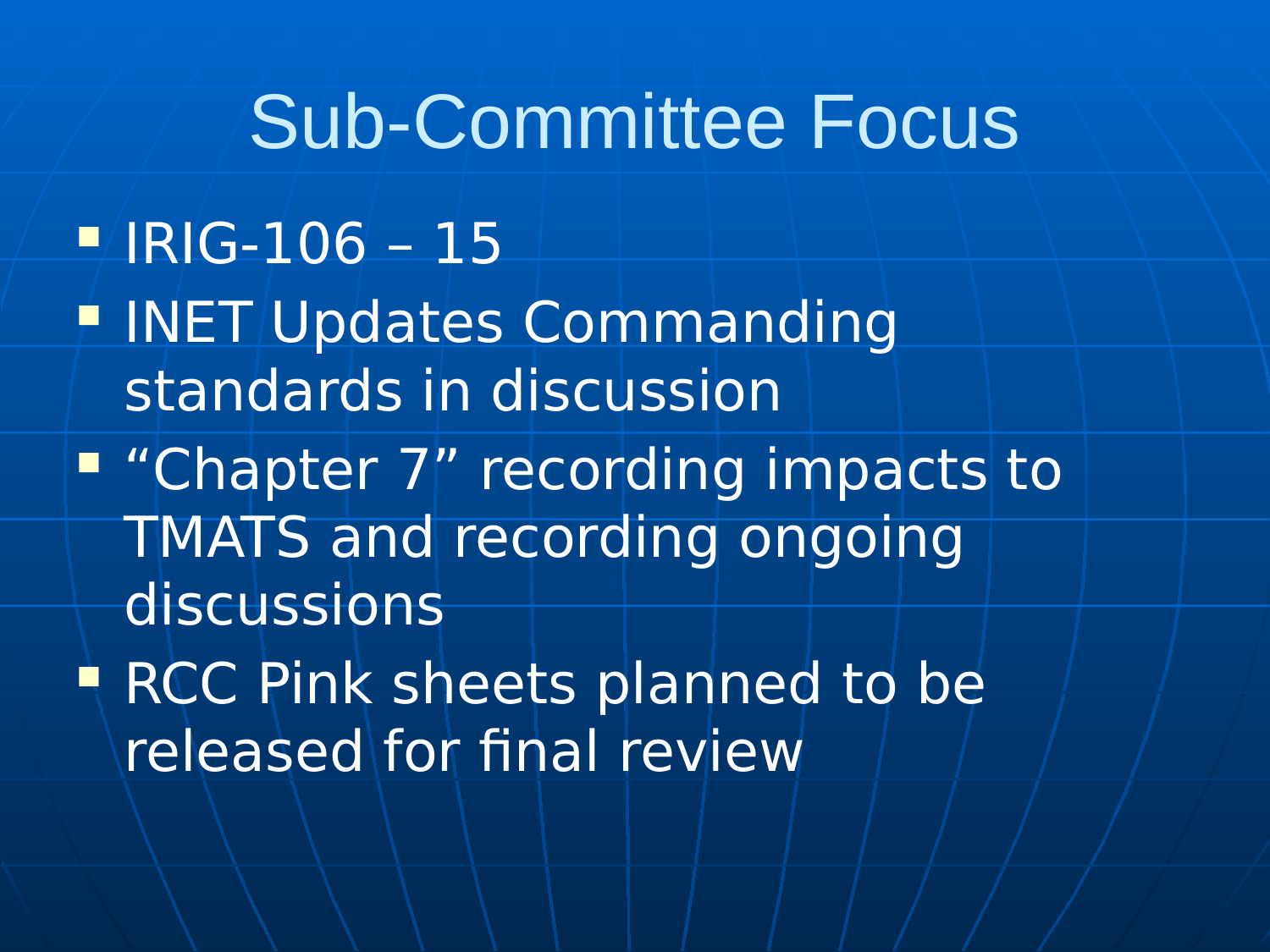

# Sub-Committee Focus
IRIG-106 – 15
INET Updates Commanding standards in discussion
“Chapter 7” recording impacts to TMATS and recording ongoing discussions
RCC Pink sheets planned to be released for final review